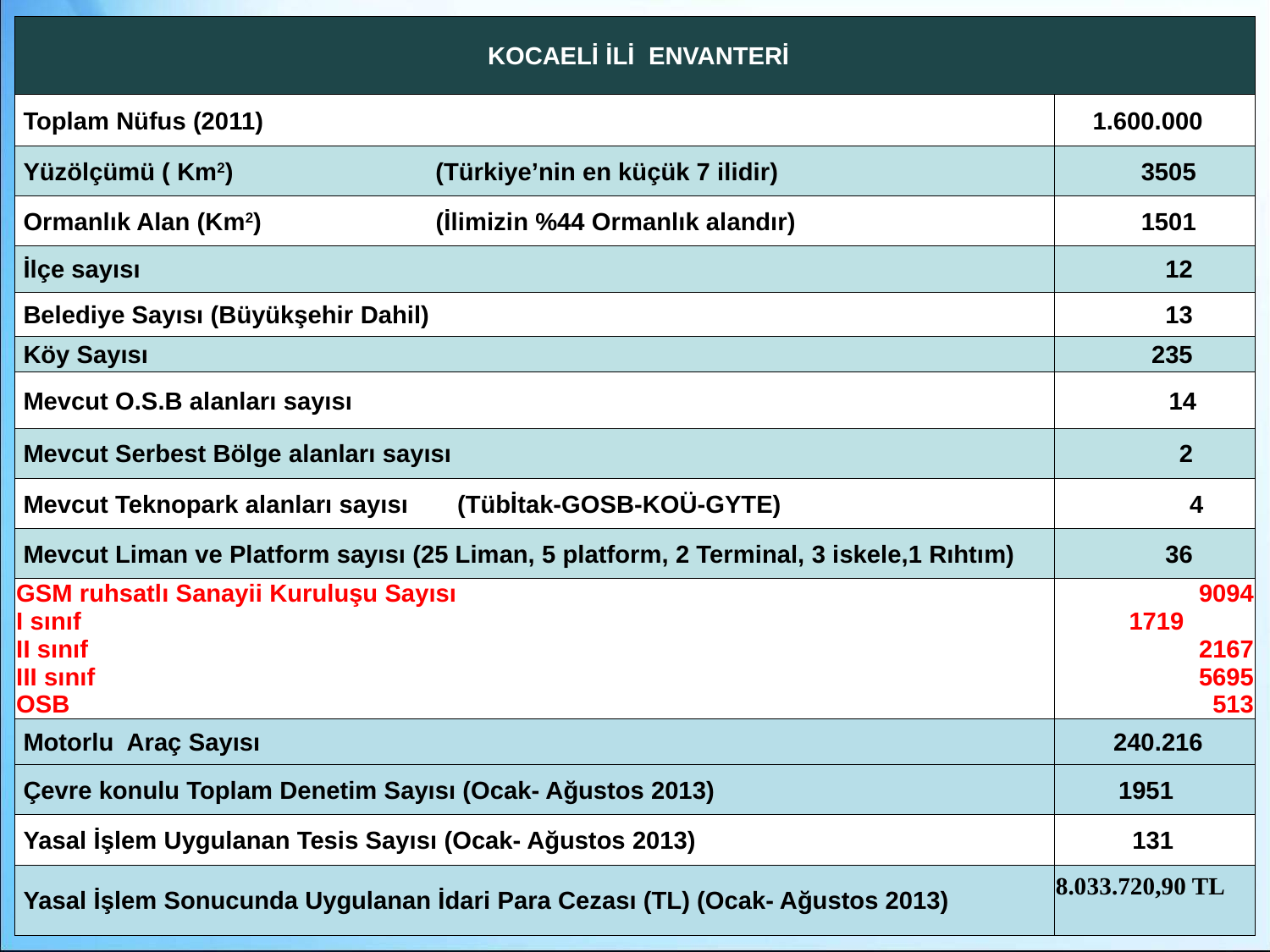

| KOCAELİ İLİ ENVANTERİ |  |
| --- | --- |
| Toplam Nüfus (2011) | 1.600.000 |
| Yüzölçümü ( Km2) (Türkiye’nin en küçük 7 ilidir) | 3505 |
| Ormanlık Alan (Km2) (İlimizin %44 Ormanlık alandır) | 1501 |
| İlçe sayısı | 12 |
| Belediye Sayısı (Büyükşehir Dahil) | 13 |
| Köy Sayısı | 235 |
| Mevcut O.S.B alanları sayısı | 14 |
| Mevcut Serbest Bölge alanları sayısı | 2 |
| Mevcut Teknopark alanları sayısı (Tübİtak-GOSB-KOÜ-GYTE) | 4 |
| Mevcut Liman ve Platform sayısı (25 Liman, 5 platform, 2 Terminal, 3 iskele,1 Rıhtım) | 36 |
| GSM ruhsatlı Sanayii Kuruluşu Sayısı I sınıf II sınıf III sınıf OSB | 9094 1719 2167 5695 513 |
| Motorlu Araç Sayısı | 240.216 |
| Çevre konulu Toplam Denetim Sayısı (Ocak- Ağustos 2013) | 1951 |
| Yasal İşlem Uygulanan Tesis Sayısı (Ocak- Ağustos 2013) | 131 |
| Yasal İşlem Sonucunda Uygulanan İdari Para Cezası (TL) (Ocak- Ağustos 2013) | 8.033.720,90 TL |